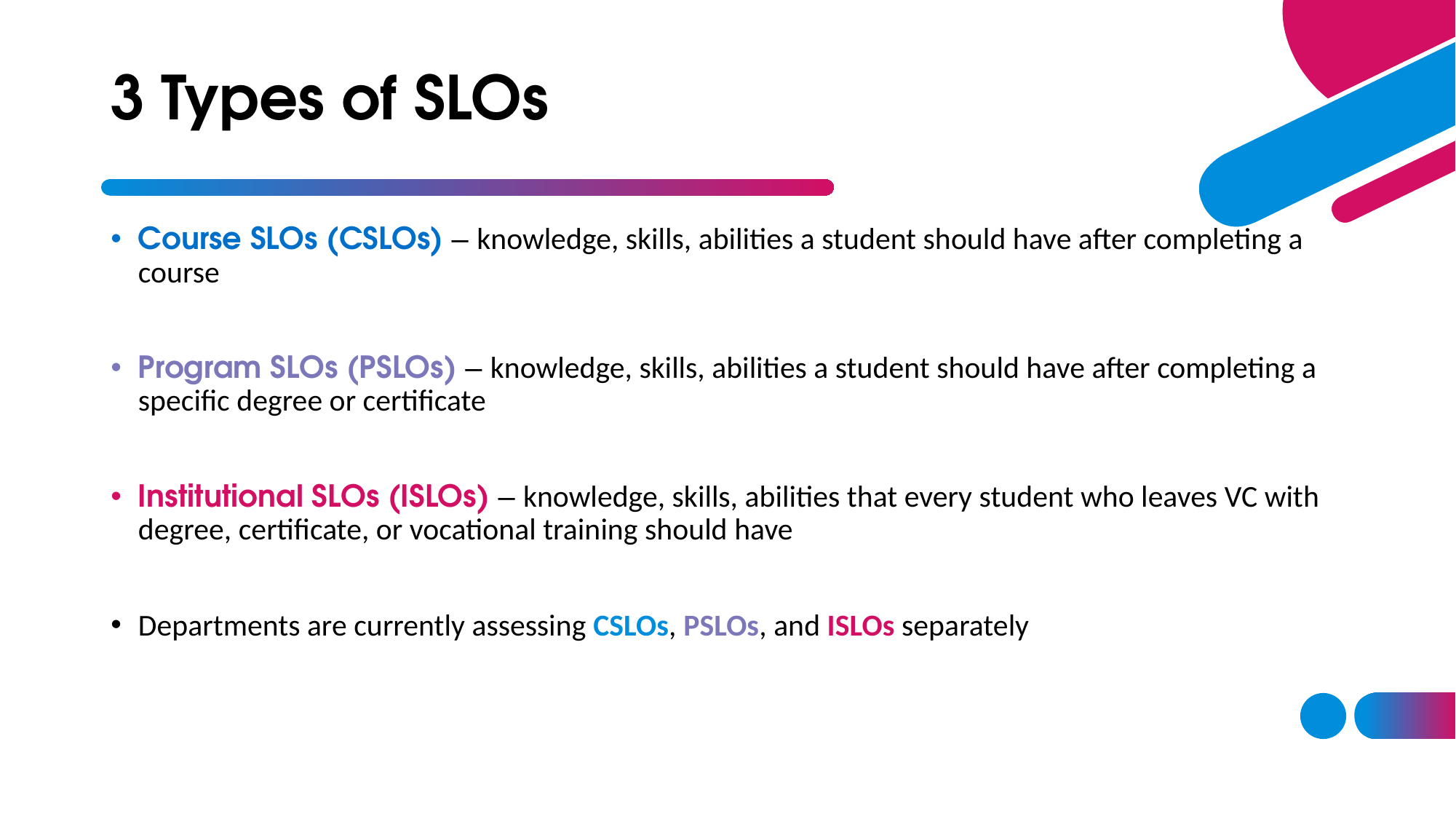

# 3 Types of SLOs
Course SLOs (CSLOs) – knowledge, skills, abilities a student should have after completing a course

Program SLOs (PSLOs) – knowledge, skills, abilities a student should have after completing a specific degree or certificate

Institutional SLOs (ISLOs) – knowledge, skills, abilities that every student who leaves VC with degree, certificate, or vocational training should have

Departments are currently assessing CSLOs, PSLOs, and ISLOs separately